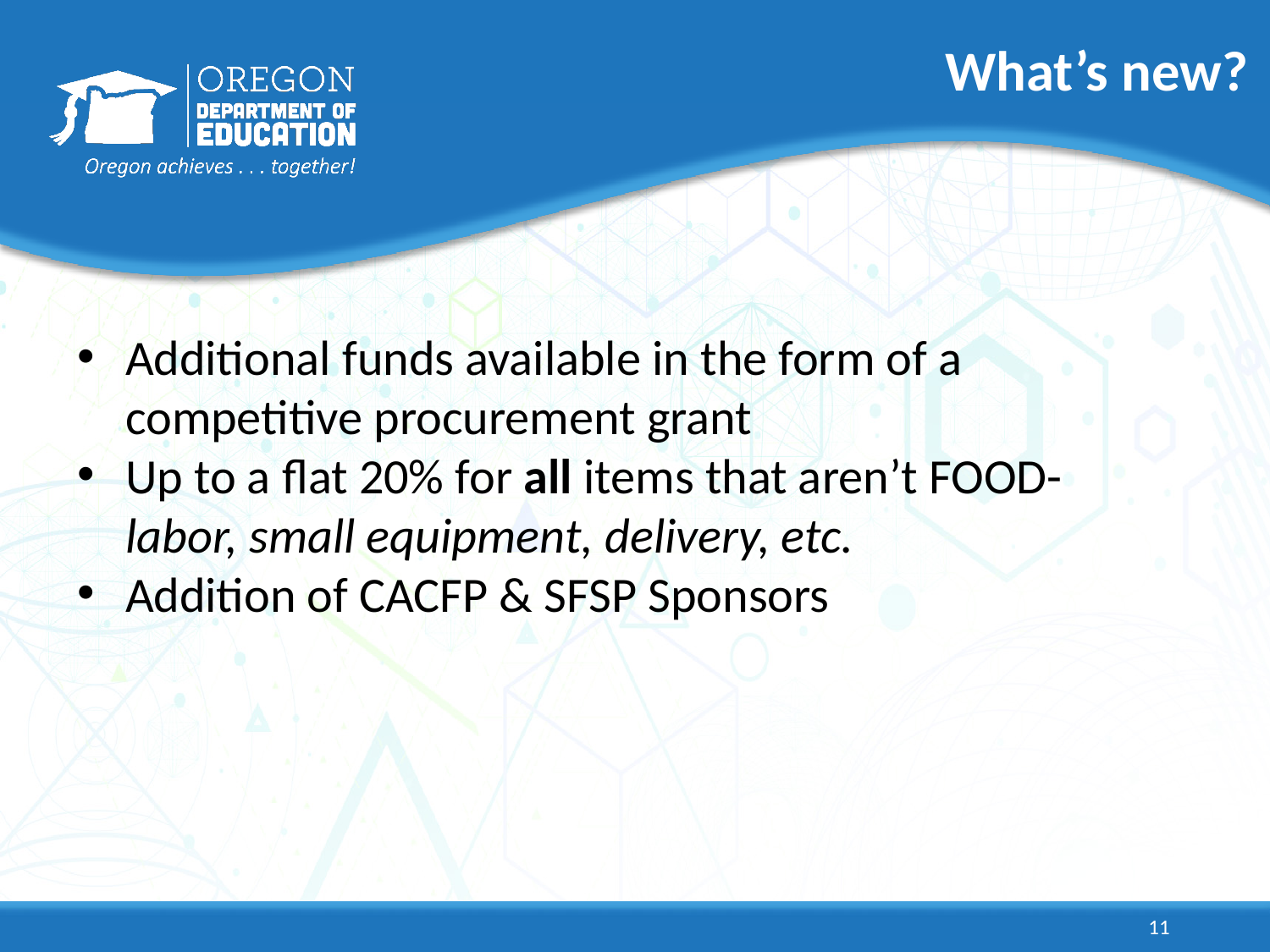

# What’s new?
Additional funds available in the form of a competitive procurement grant
Up to a flat 20% for all items that aren’t FOOD- labor, small equipment, delivery, etc.
Addition of CACFP & SFSP Sponsors

11